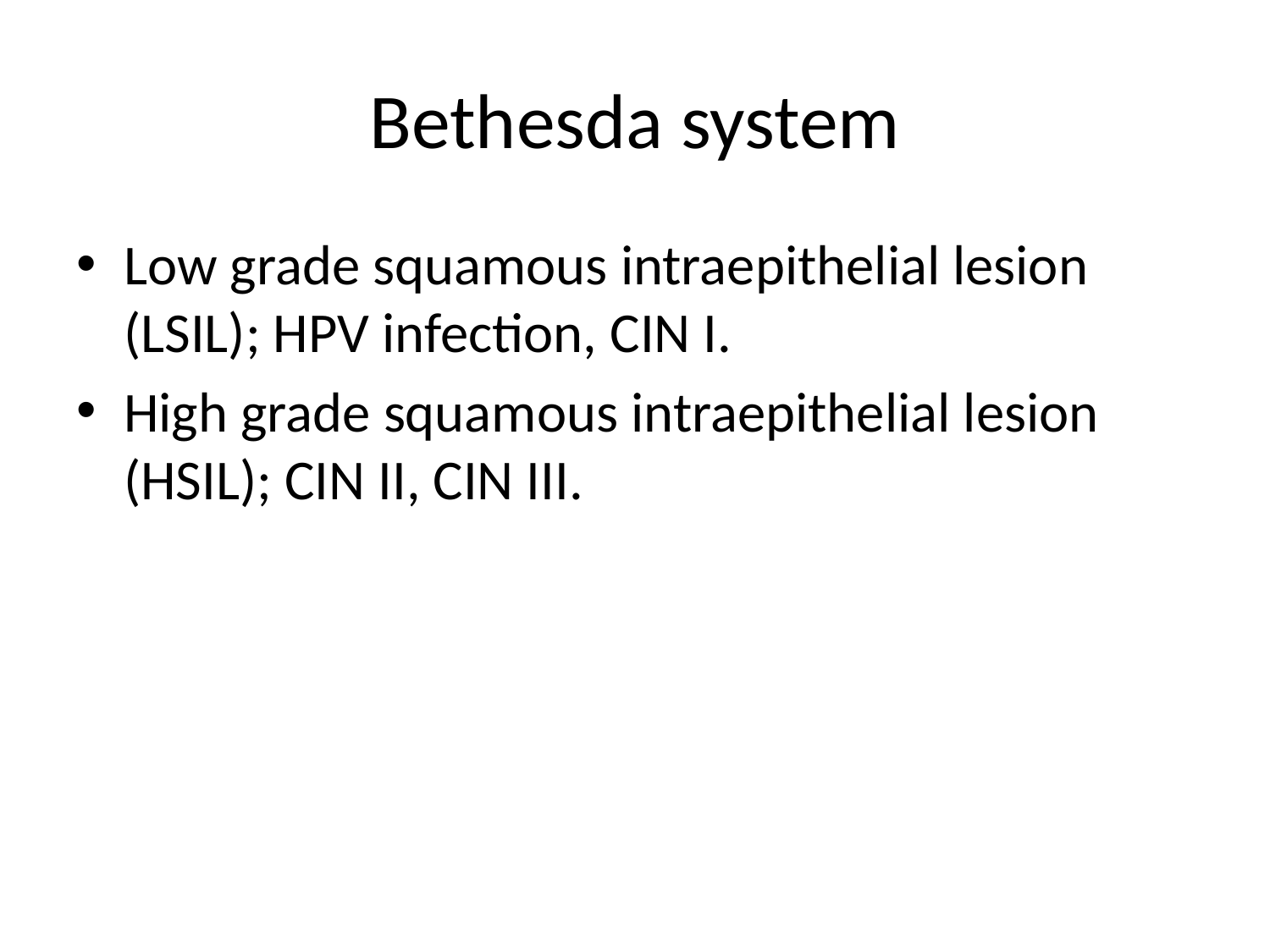

# Bethesda system
Low grade squamous intraepithelial lesion (LSIL); HPV infection, CIN I.
High grade squamous intraepithelial lesion (HSIL); CIN II, CIN III.